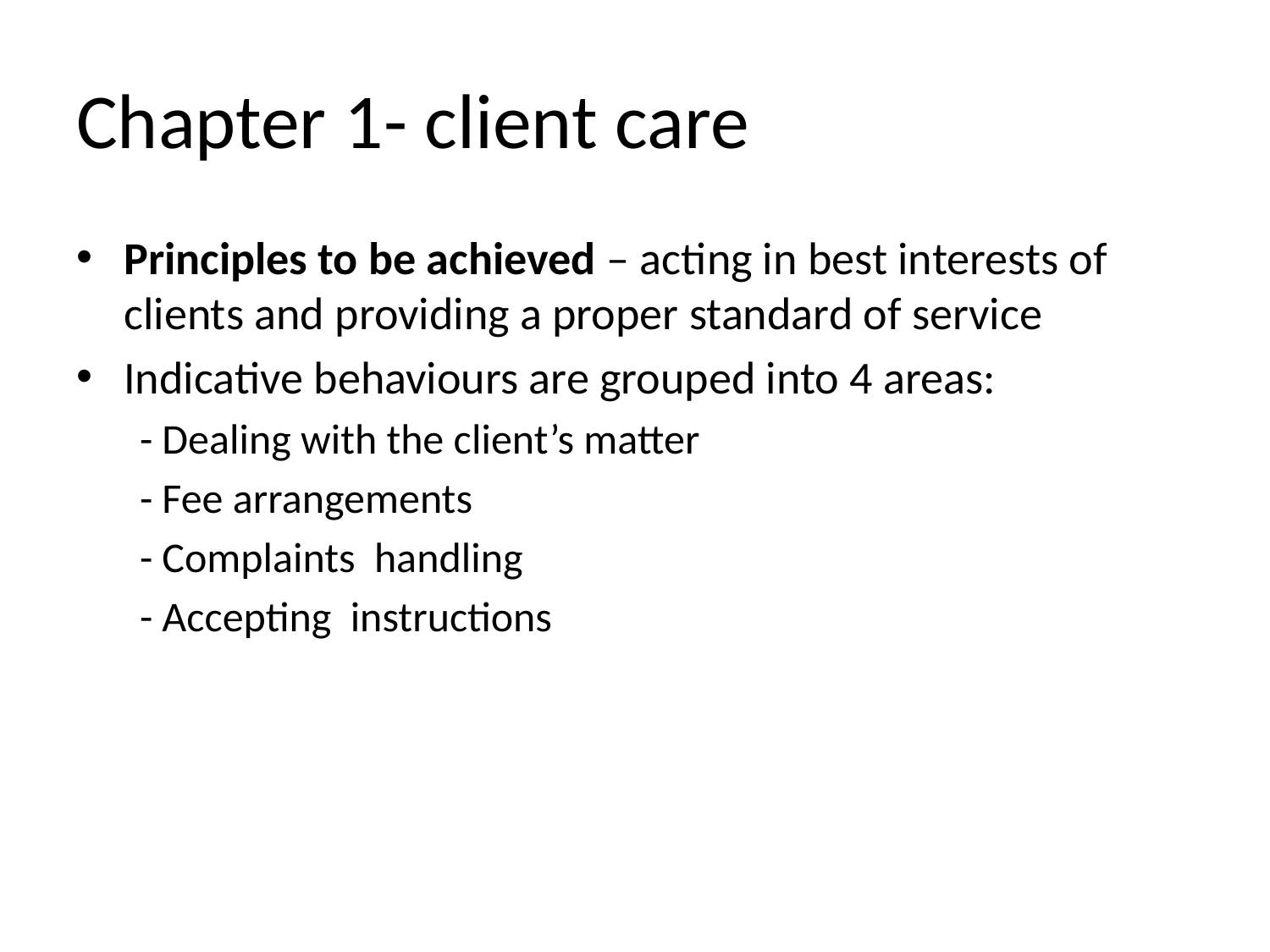

# Chapter 1- client care
Principles to be achieved – acting in best interests of clients and providing a proper standard of service
Indicative behaviours are grouped into 4 areas:
- Dealing with the client’s matter
- Fee arrangements
- Complaints  handling
- Accepting  instructions